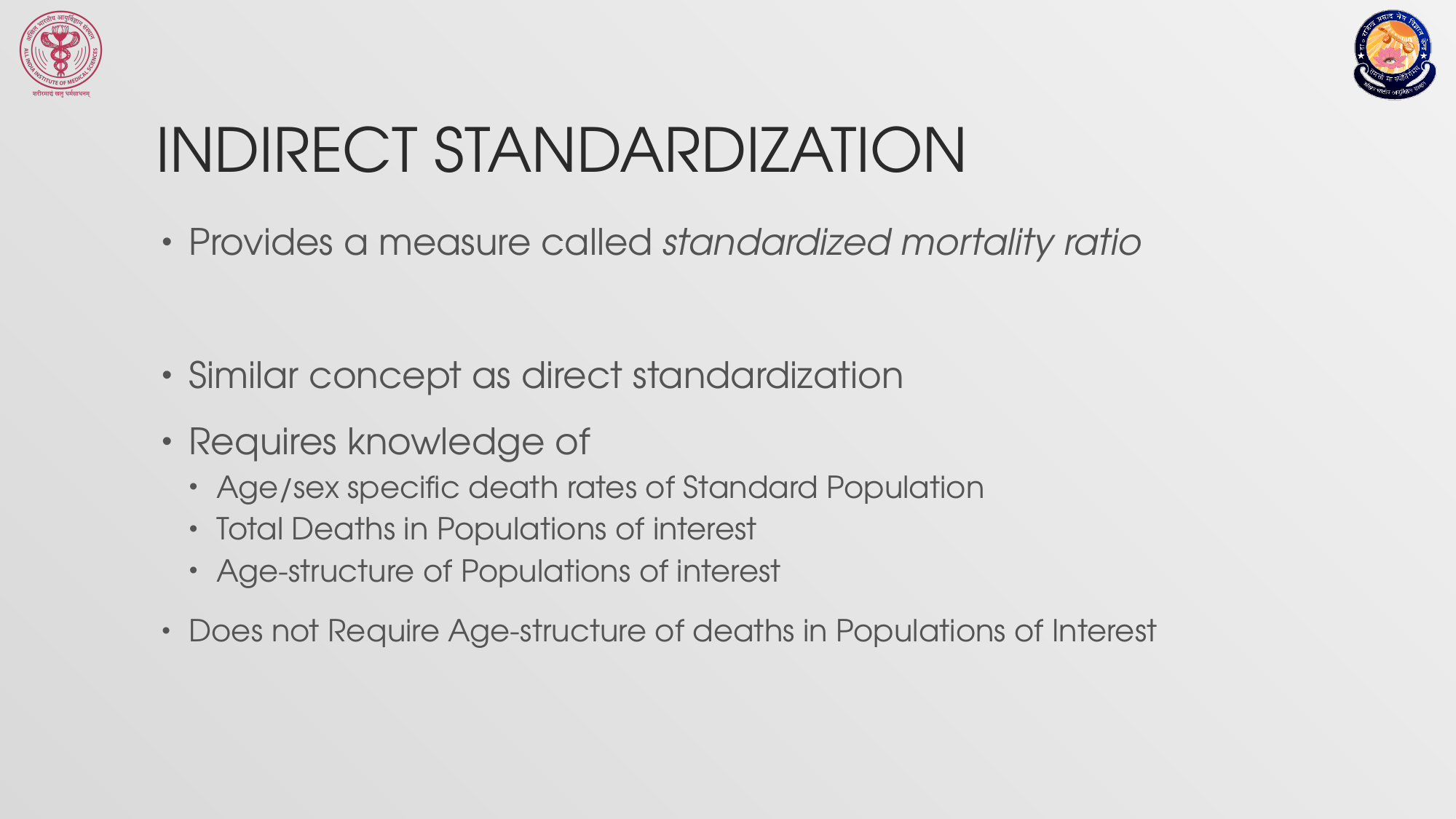

# Indirect Standardization
Provides a measure called standardized mortality ratio

Similar concept as direct standardization
Requires knowledge of
Age/sex specific death rates of Standard Population
Total Deaths in Populations of interest
Age-structure of Populations of interest
Does not Require Age-structure of deaths in Populations of Interest